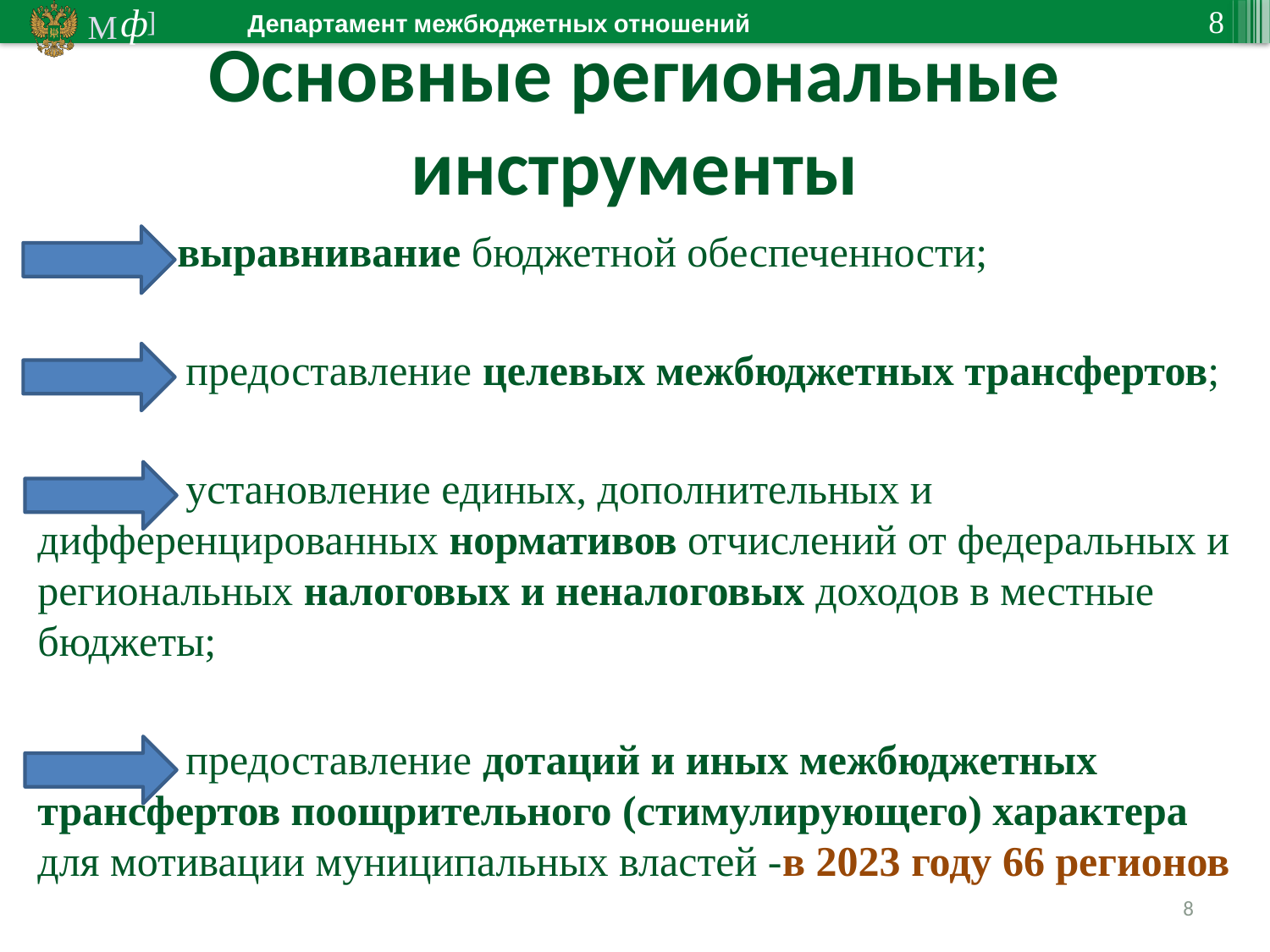

# Основные региональные инструменты

                    выравнивание бюджетной обеспеченности;

              предоставление целевых межбюджетных трансфертов;

              установление единых, дополнительных и дифференцированных нормативов отчислений от федеральных и региональных налоговых и неналоговых доходов в местные бюджеты;

              предоставление дотаций и иных межбюджетных трансфертов поощрительного (стимулирующего) характера для мотивации муниципальных властей -в 2023 году 66 регионов

8